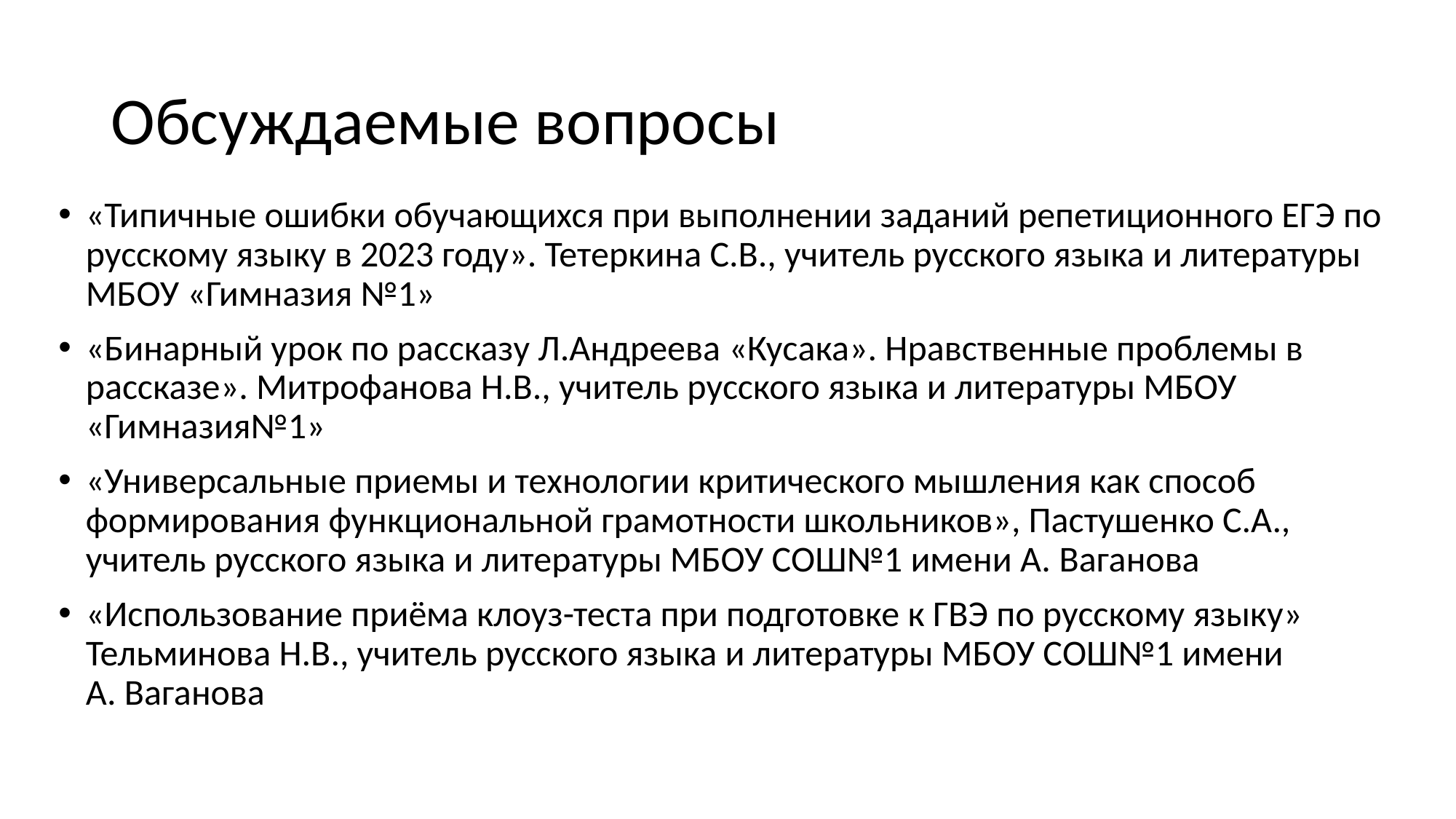

# Обсуждаемые вопросы
«Типичные ошибки обучающихся при выполнении заданий репетиционного ЕГЭ по русскому языку в 2023 году». Тетеркина С.В., учитель русского языка и литературы  МБОУ «Гимназия №1»
«Бинарный урок по рассказу Л.Андреева «Кусака». Нравственные проблемы в рассказе». Митрофанова Н.В., учитель русского языка и литературы МБОУ «Гимназия№1»
«Универсальные приемы и технологии критического мышления как способ формирования функциональной грамотности школьников», Пастушенко С.А., учитель русского языка и литературы МБОУ СОШ№1 имени А. Ваганова
«Использование приёма клоуз-теста при подготовке к ГВЭ по русскому языку» Тельминова Н.В., учитель русского языка и литературы МБОУ СОШ№1 имени А. Ваганова